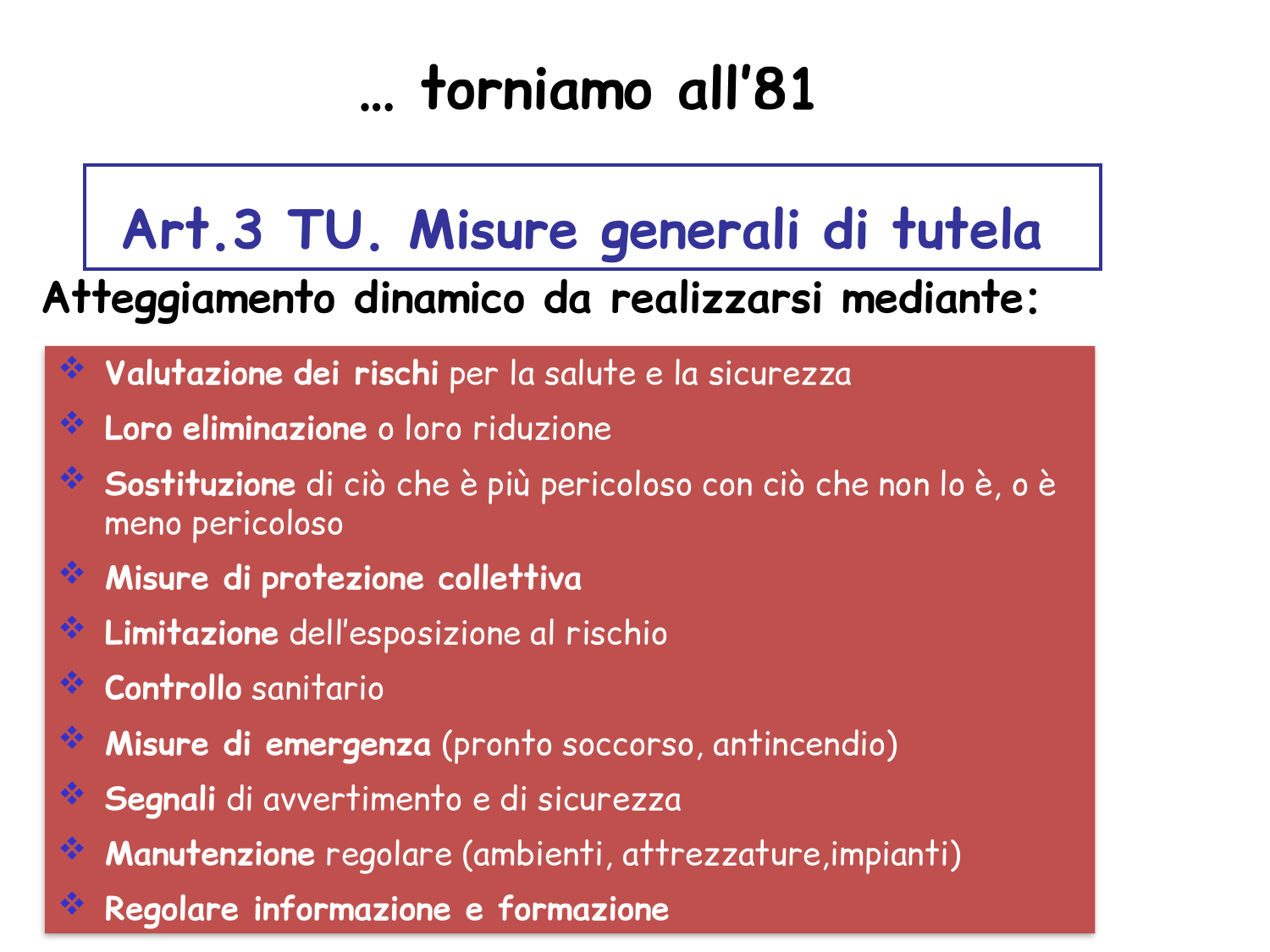

… torniamo all’81
Art.3 TU. Misure generali di tutela
# Atteggiamento dinamico da realizzarsi mediante:
Valutazione dei rischi per la salute e la sicurezza
Loro eliminazione o loro riduzione
Sostituzione di ciò che è più pericoloso con ciò che non lo è, o è meno pericoloso
Misure di protezione collettiva
Limitazione dell’esposizione al rischio
Controllo sanitario
Misure di emergenza (pronto soccorso, antincendio)
Segnali di avvertimento e di sicurezza
Manutenzione regolare (ambienti, attrezzature,impianti)
Regolare informazione e formazione